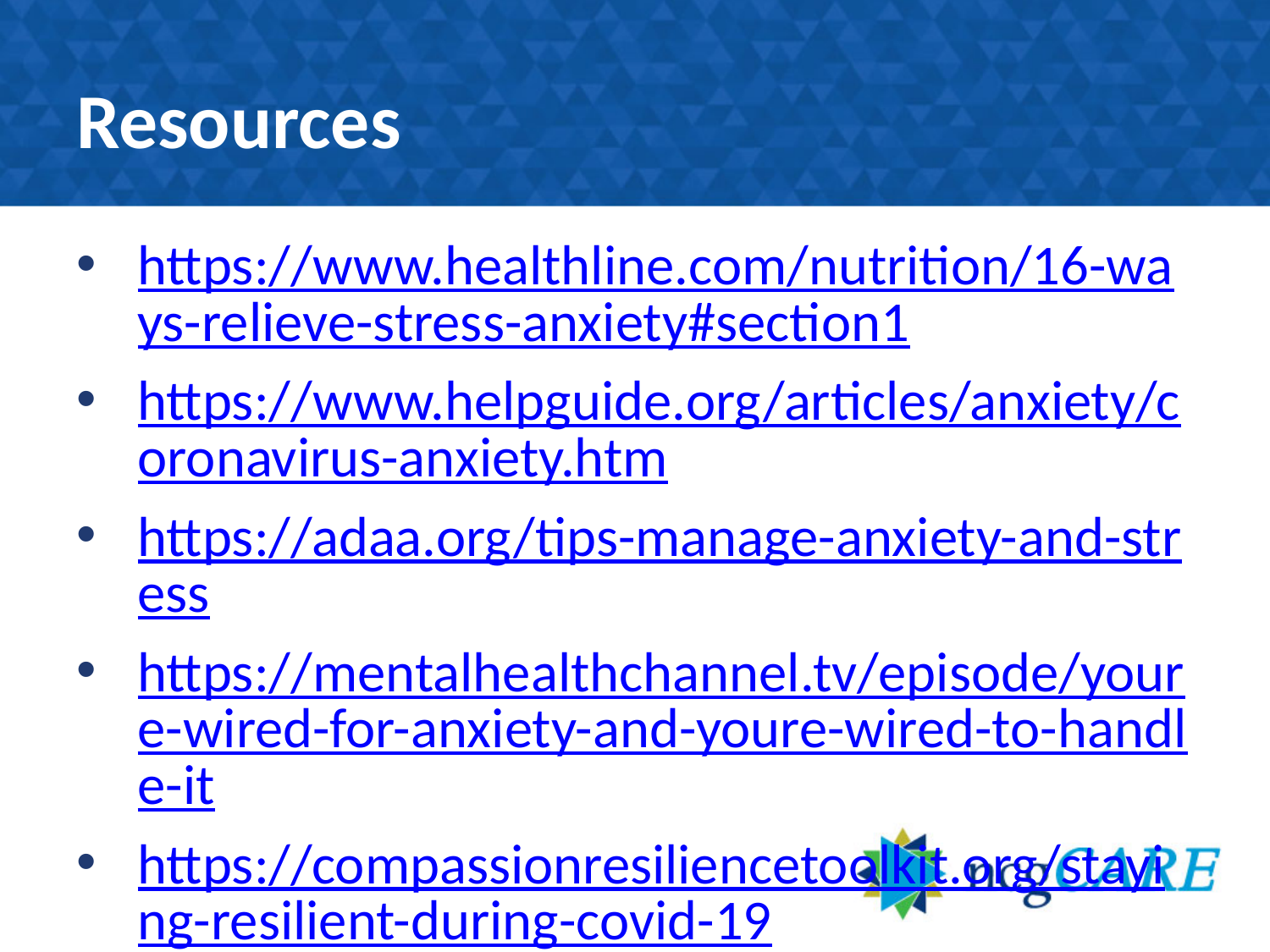

# Resources
https://www.healthline.com/nutrition/16-ways-relieve-stress-anxiety#section1
https://www.helpguide.org/articles/anxiety/coronavirus-anxiety.htm
https://adaa.org/tips-manage-anxiety-and-stress
https://mentalhealthchannel.tv/episode/youre-wired-for-anxiety-and-youre-wired-to-handle-it
https://compassionresiliencetoolkit.org/staying-resilient-during-covid-19
https://www.neurosequential.com/covid-19-resources
https://www.drweil.com/videos-features/videos/breathing-exercises-4-7-8-breath/